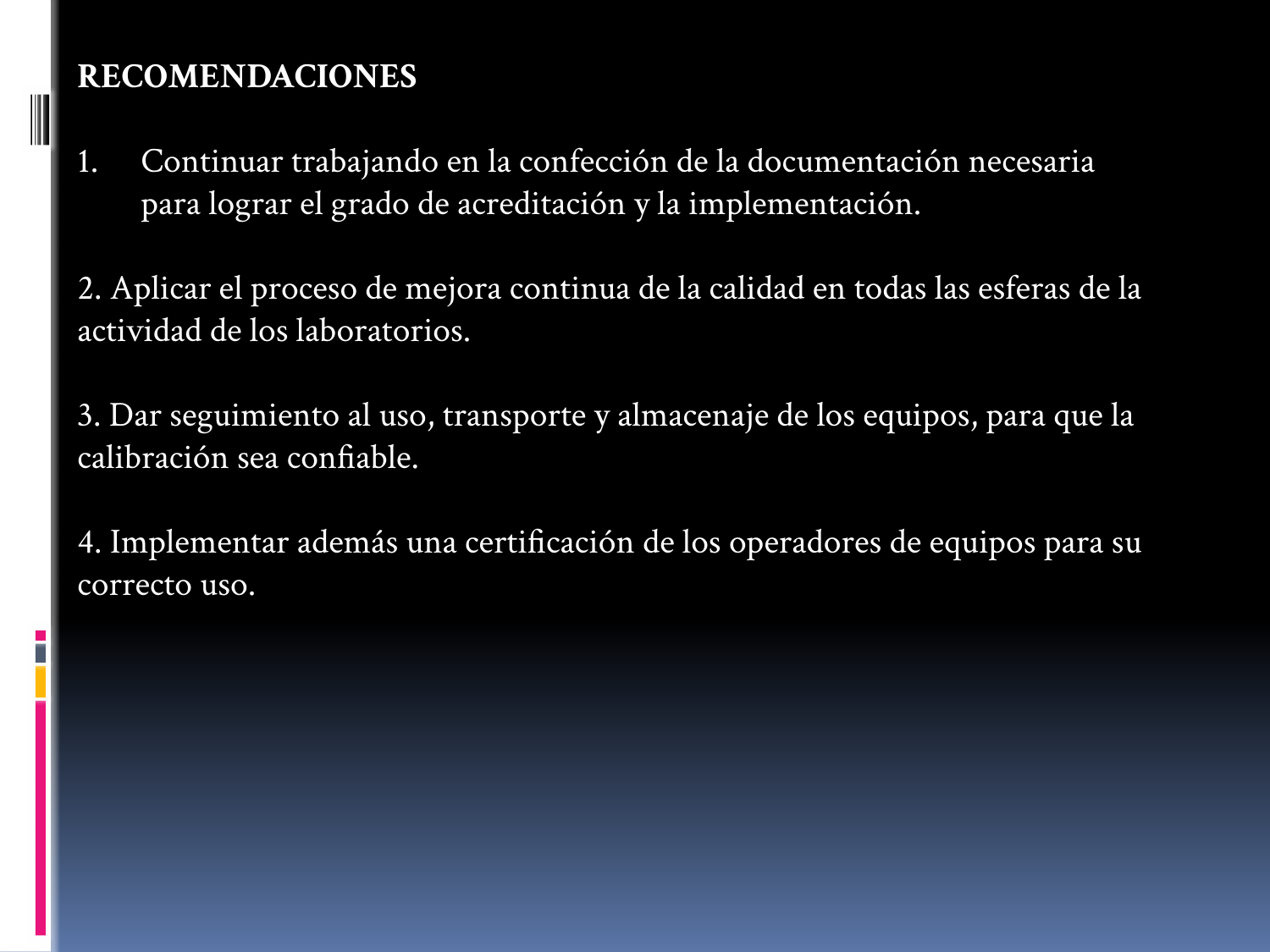

RECOMENDACIONES

Continuar trabajando en la confección de la documentación necesaria para lograr el grado de acreditación y la implementación.

2. Aplicar el proceso de mejora continua de la calidad en todas las esferas de la actividad de los laboratorios.

3. Dar seguimiento al uso, transporte y almacenaje de los equipos, para que la calibración sea confiable.

4. Implementar además una certificación de los operadores de equipos para su correcto uso.